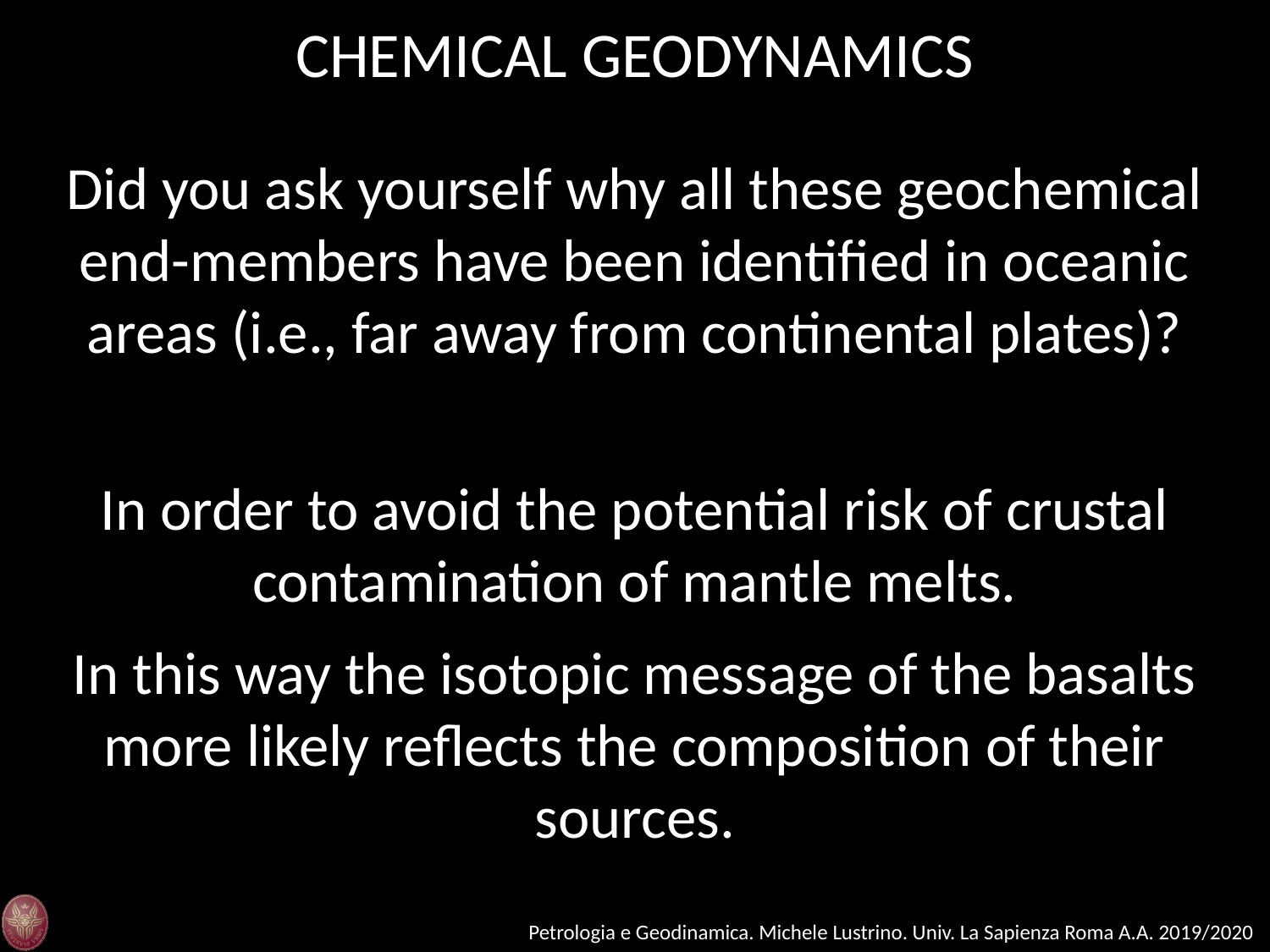

CHEMICAL GEODYNAMICS
Did you ask yourself why all these geochemical end-members have been identified in oceanic areas (i.e., far away from continental plates)?
In order to avoid the potential risk of crustal contamination of mantle melts.
In this way the isotopic message of the basalts more likely reflects the composition of their sources.